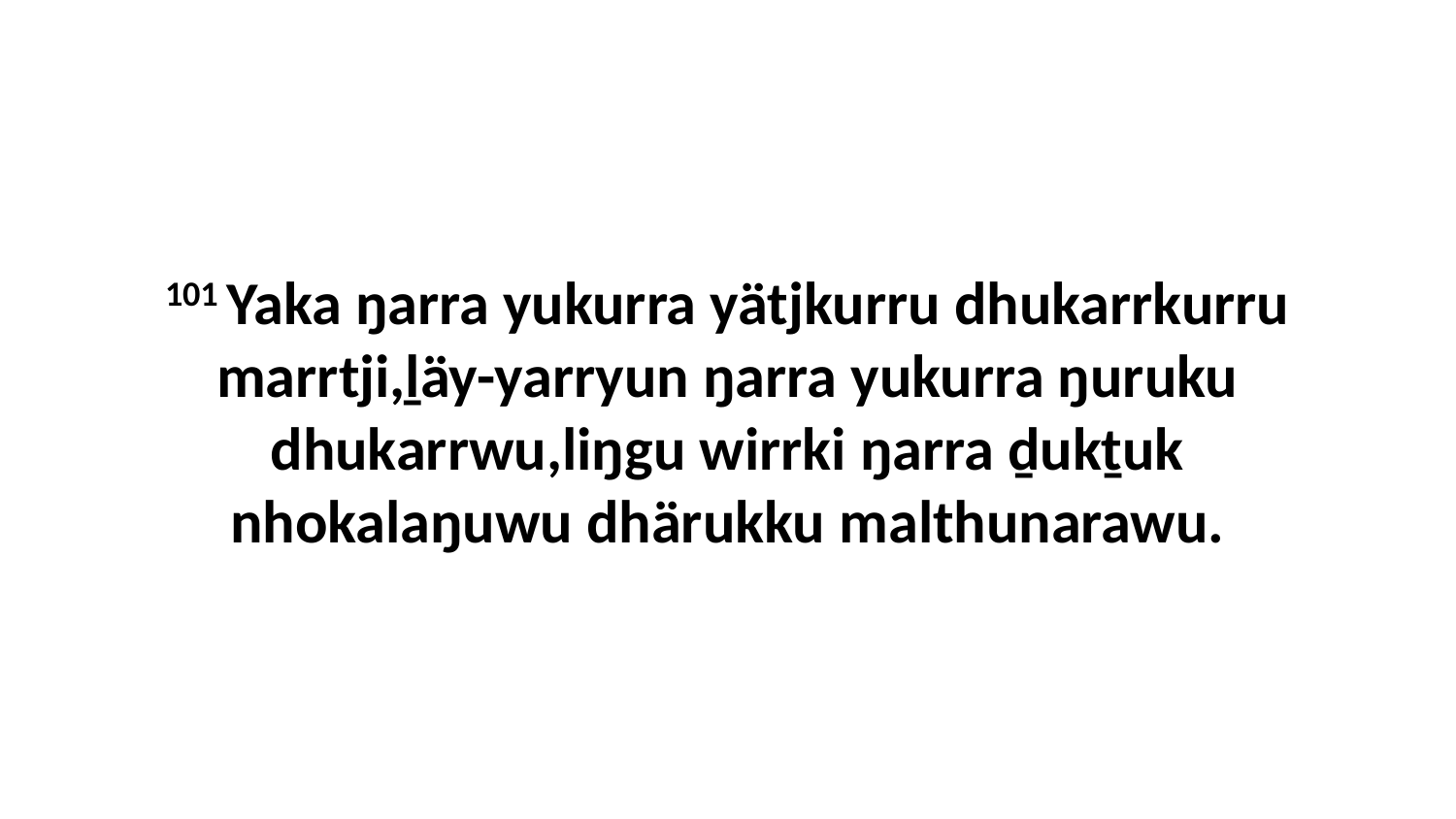

101 Yaka ŋarra yukurra yätjkurru dhukarrkurru marrtji,ḻäy-yarryun ŋarra yukurra ŋuruku dhukarrwu,liŋgu wirrki ŋarra ḏukṯuk nhokalaŋuwu dhärukku malthunarawu.